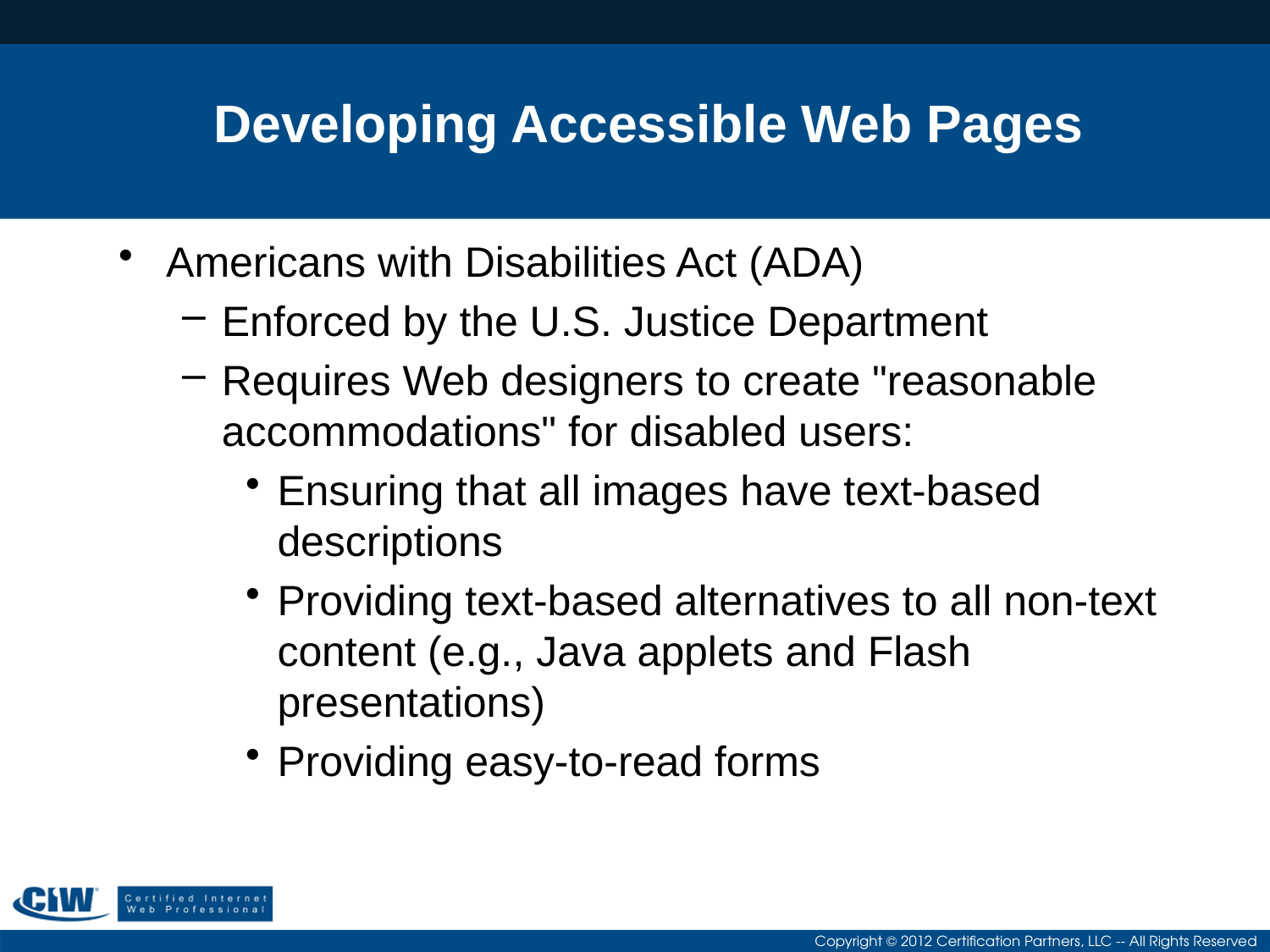

# Developing Accessible Web Pages
Americans with Disabilities Act (ADA)
Enforced by the U.S. Justice Department
Requires Web designers to create "reasonable accommodations" for disabled users:
Ensuring that all images have text-based descriptions
Providing text-based alternatives to all non-text content (e.g., Java applets and Flash presentations)
Providing easy-to-read forms